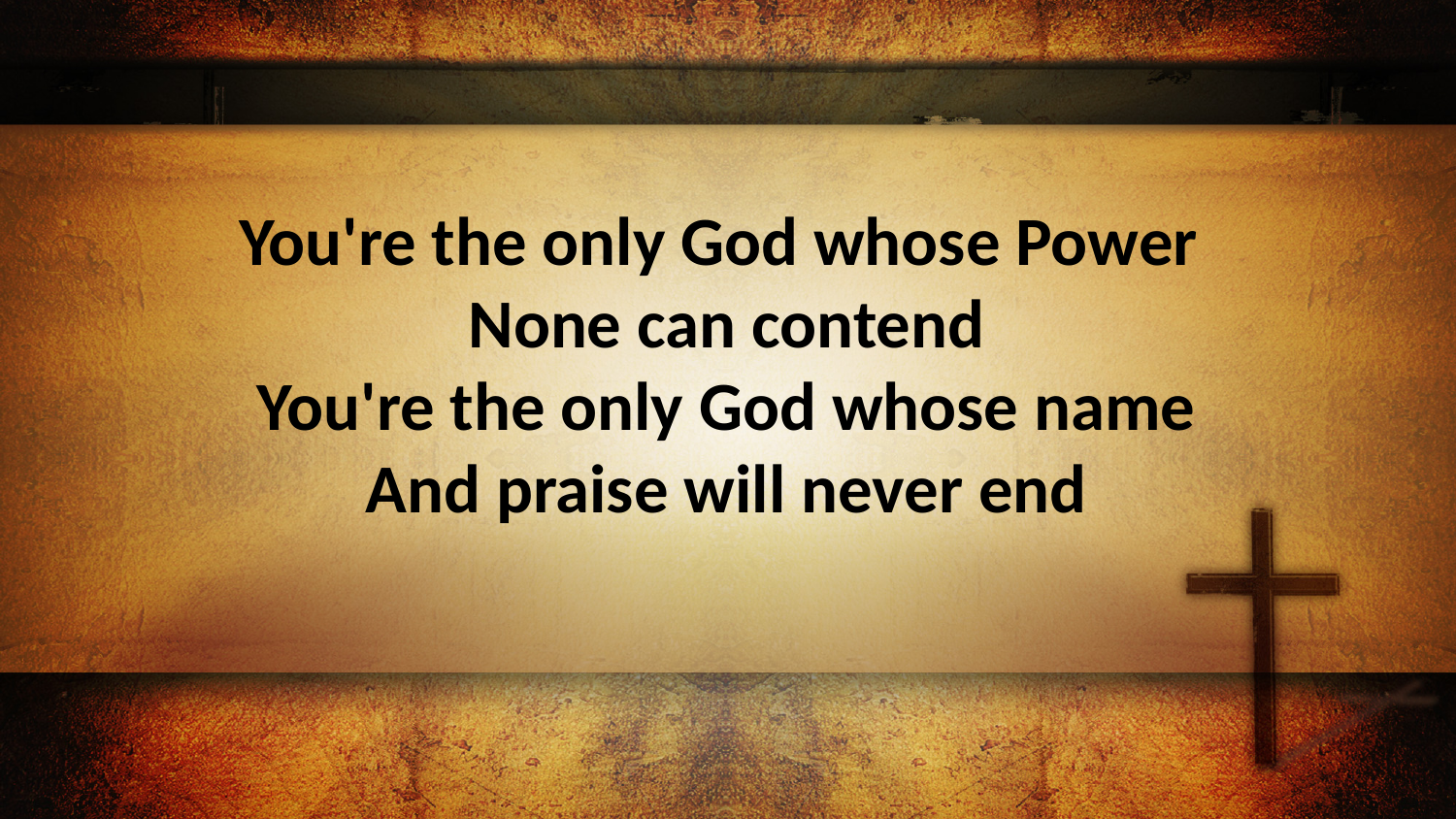

You're the only God whose Power
None can contend
You're the only God whose name
And praise will never end